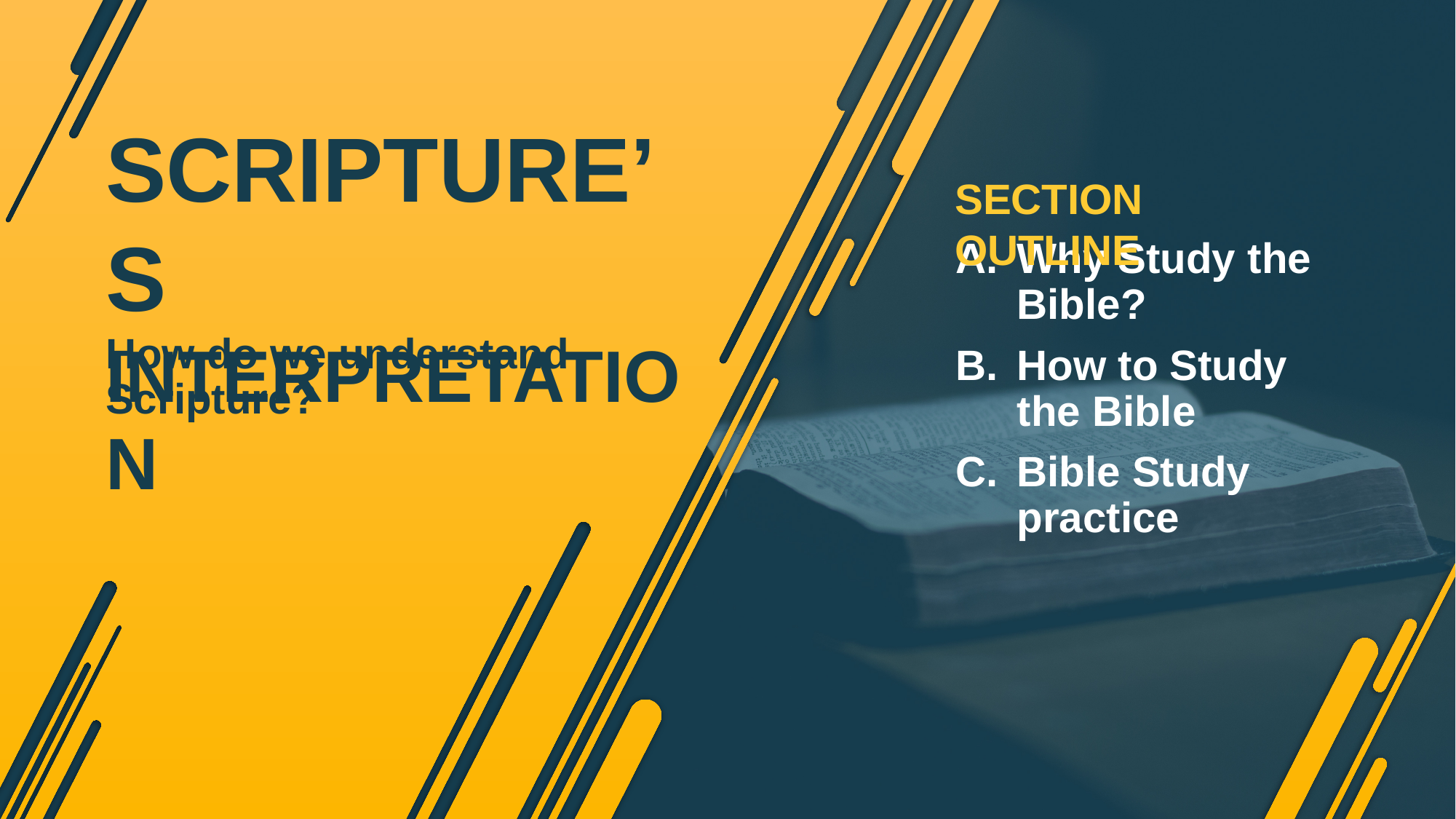

# SCRIPTURE’S INTERPRETATION
SECTION OUTLINE
Why Study the Bible?
How to Study the Bible
Bible Study practice
How do we understand Scripture?